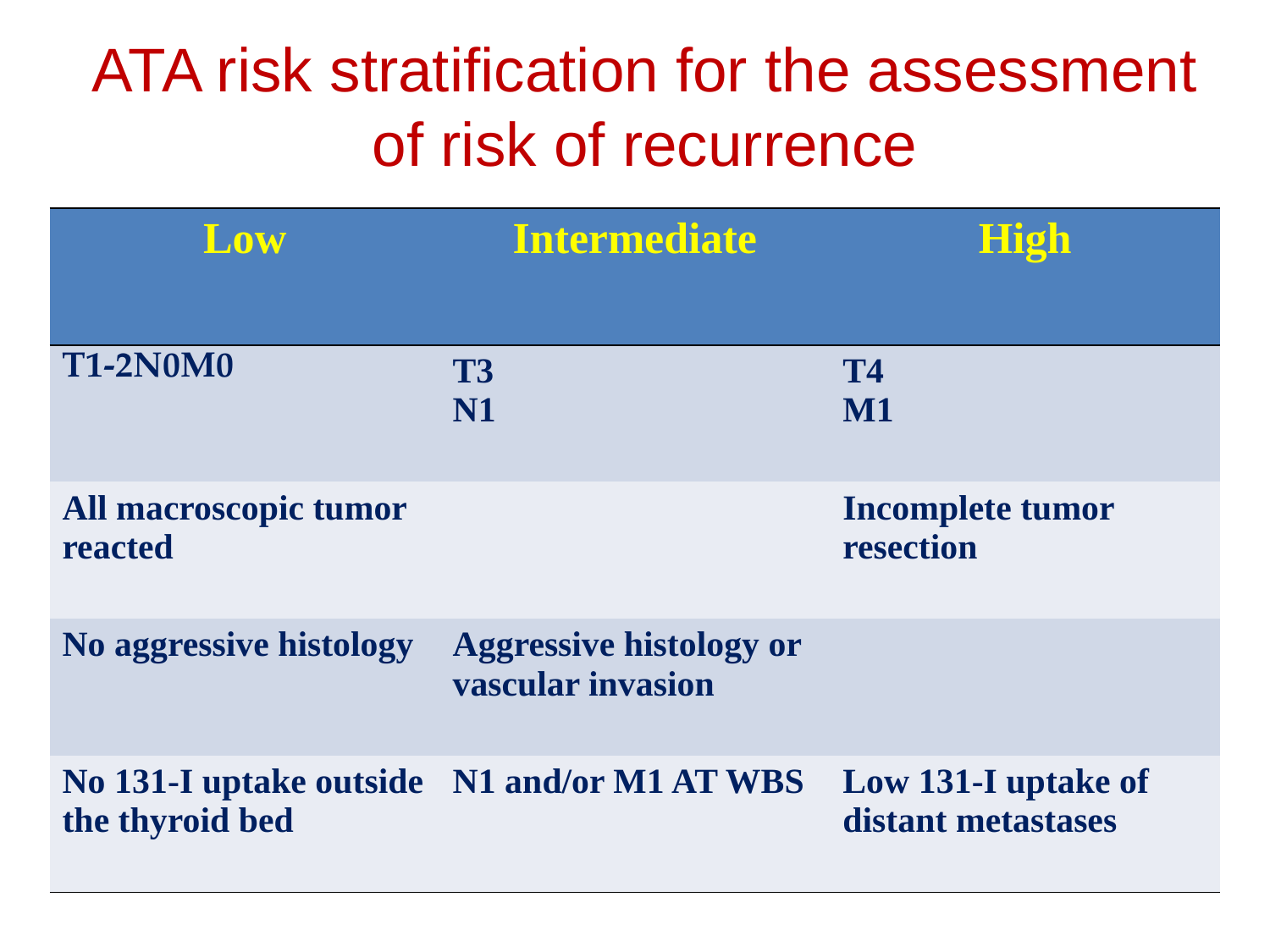

# ATA risk stratification for the assessment of risk of recurrence
| Low | Intermediate | High |
| --- | --- | --- |
| T1-2N0M0 | T3 N1 | T4 M1 |
| All macroscopic tumor reacted |  | Incomplete tumor resection |
| No aggressive histology | Aggressive histology or vascular invasion |  |
| No 131-I uptake outside the thyroid bed | N1 and/or M1 AT WBS | Low 131-I uptake of distant metastases |